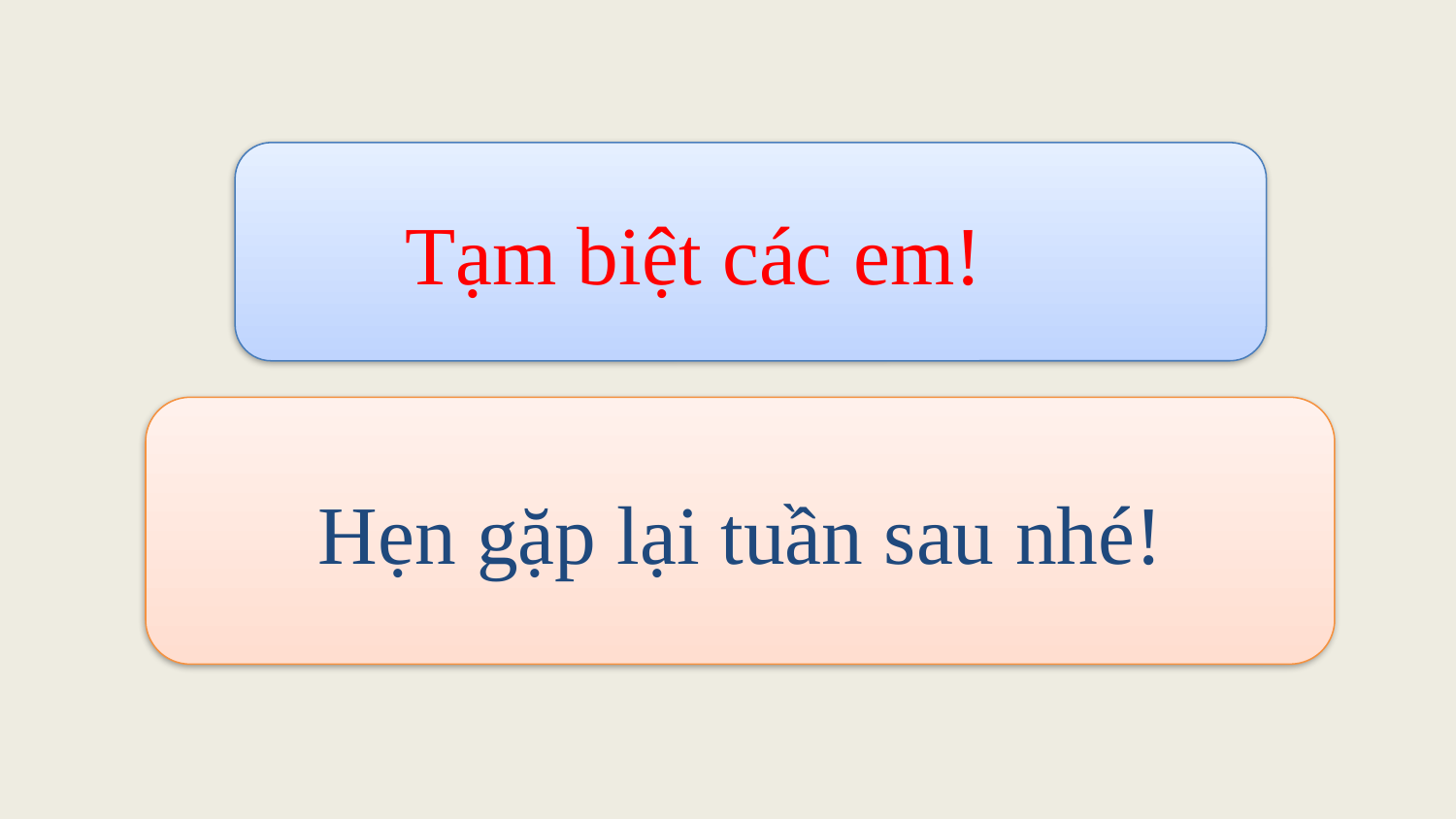

Tạm biệt các em!
	Hẹn gặp lại tuần sau nhé!